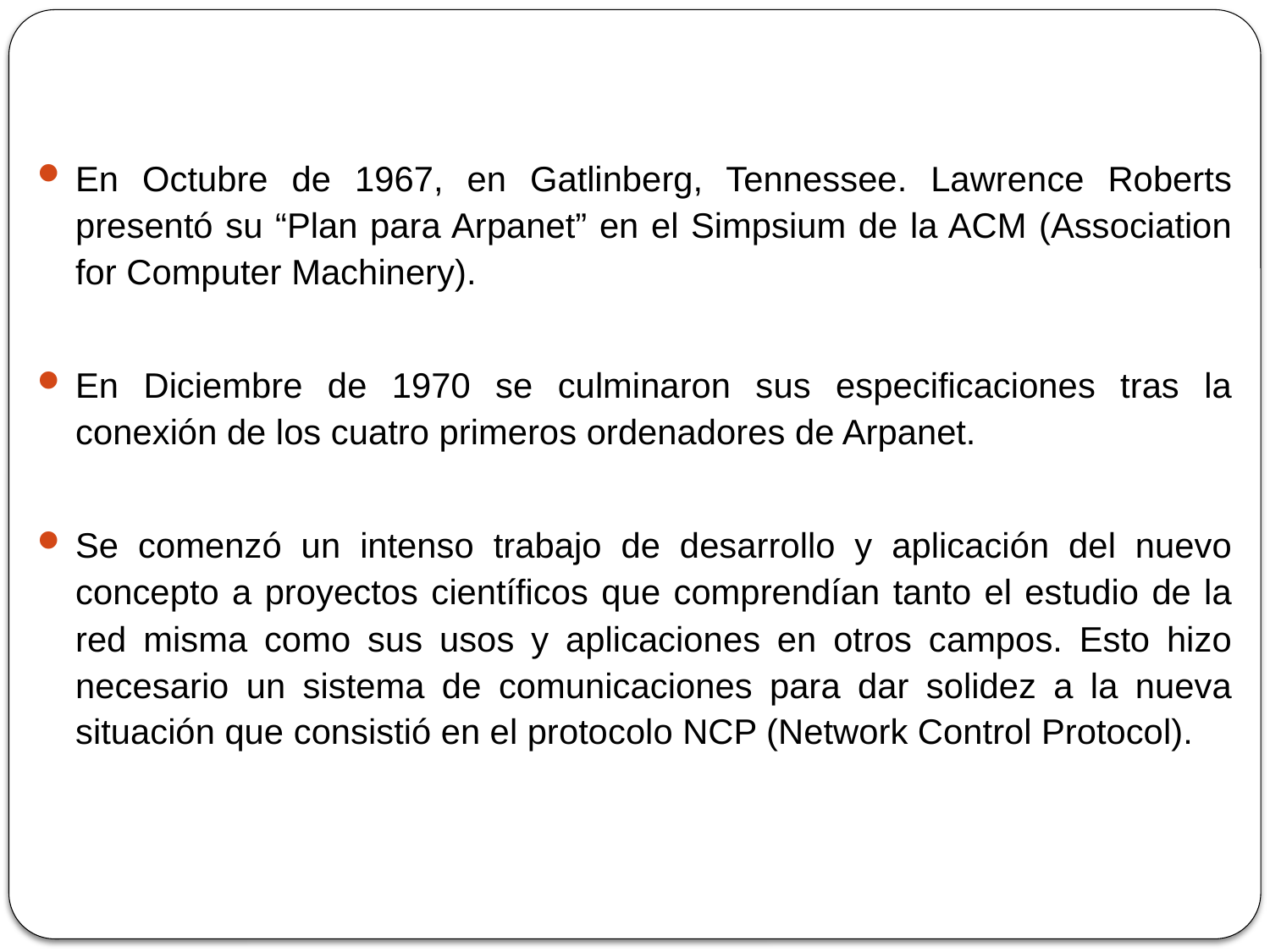

En Octubre de 1967, en Gatlinberg, Tennessee. Lawrence Roberts presentó su “Plan para Arpanet” en el Simpsium de la ACM (Association for Computer Machinery).

En Diciembre de 1970 se culminaron sus especificaciones tras la conexión de los cuatro primeros ordenadores de Arpanet.

Se comenzó un intenso trabajo de desarrollo y aplicación del nuevo concepto a proyectos científicos que comprendían tanto el estudio de la red misma como sus usos y aplicaciones en otros campos. Esto hizo necesario un sistema de comunicaciones para dar solidez a la nueva situación que consistió en el protocolo NCP (Network Control Protocol).